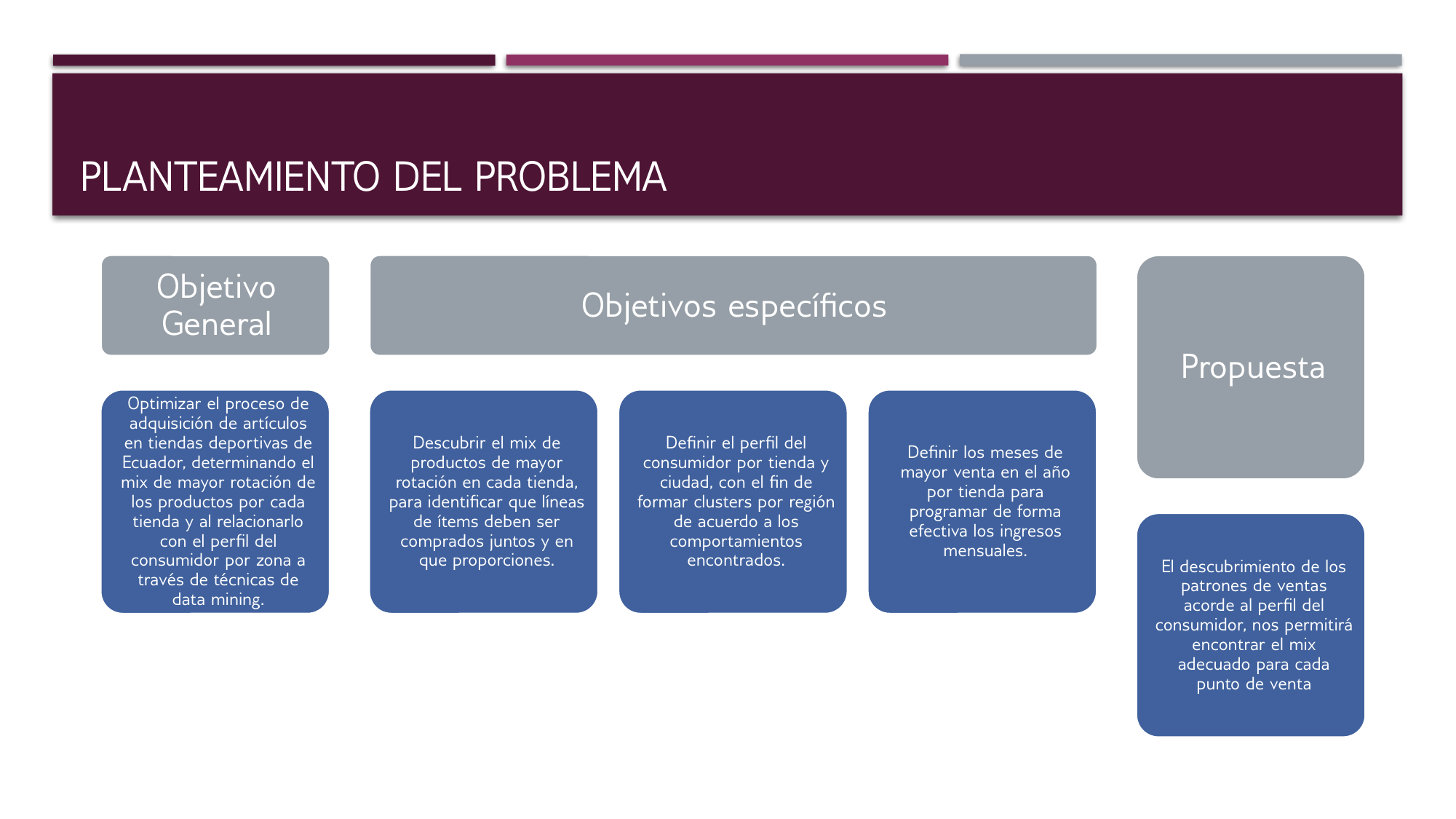

# PLANTEAMIENTO DEL PROBLEMA
Objetivo General
Optimizar el proceso de adquisición de artículos en tiendas deportivas de Ecuador, determinando el mix de mayor rotación de los productos por cada tienda y al relacionarlo con el perfil del consumidor por zona a través de técnicas de data mining.
Objetivos específicos
Descubrir el mix de productos de mayor rotación en cada tienda, para identificar que líneas de ítems deben ser comprados juntos y en que proporciones.
Definir el perfil del consumidor por tienda y ciudad, con el fin de formar clusters por región de acuerdo a los comportamientos encontrados.
Definir los meses de mayor venta en el año por tienda para programar de forma efectiva los ingresos mensuales.
Propuesta
El descubrimiento de los patrones de ventas acorde al perfil del consumidor, nos permitirá encontrar el mix adecuado para cada punto de venta